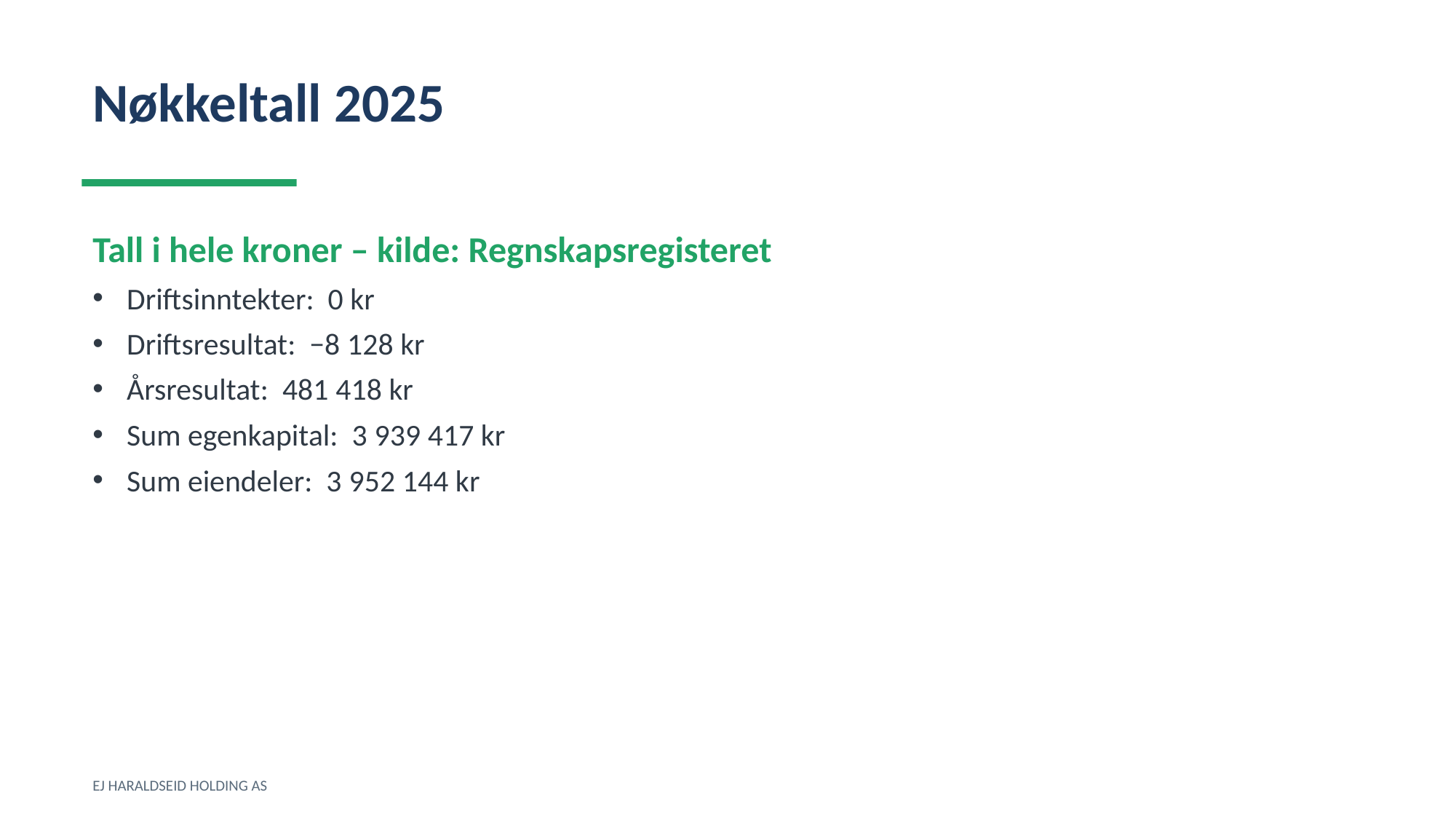

Nøkkeltall 2025

Tall i hele kroner – kilde: Regnskapsregisteret
Driftsinntekter:  0 kr
Driftsresultat:  −8 128 kr
Årsresultat:  481 418 kr
Sum egenkapital:  3 939 417 kr
Sum eiendeler:  3 952 144 kr
EJ HARALDSEID HOLDING AS